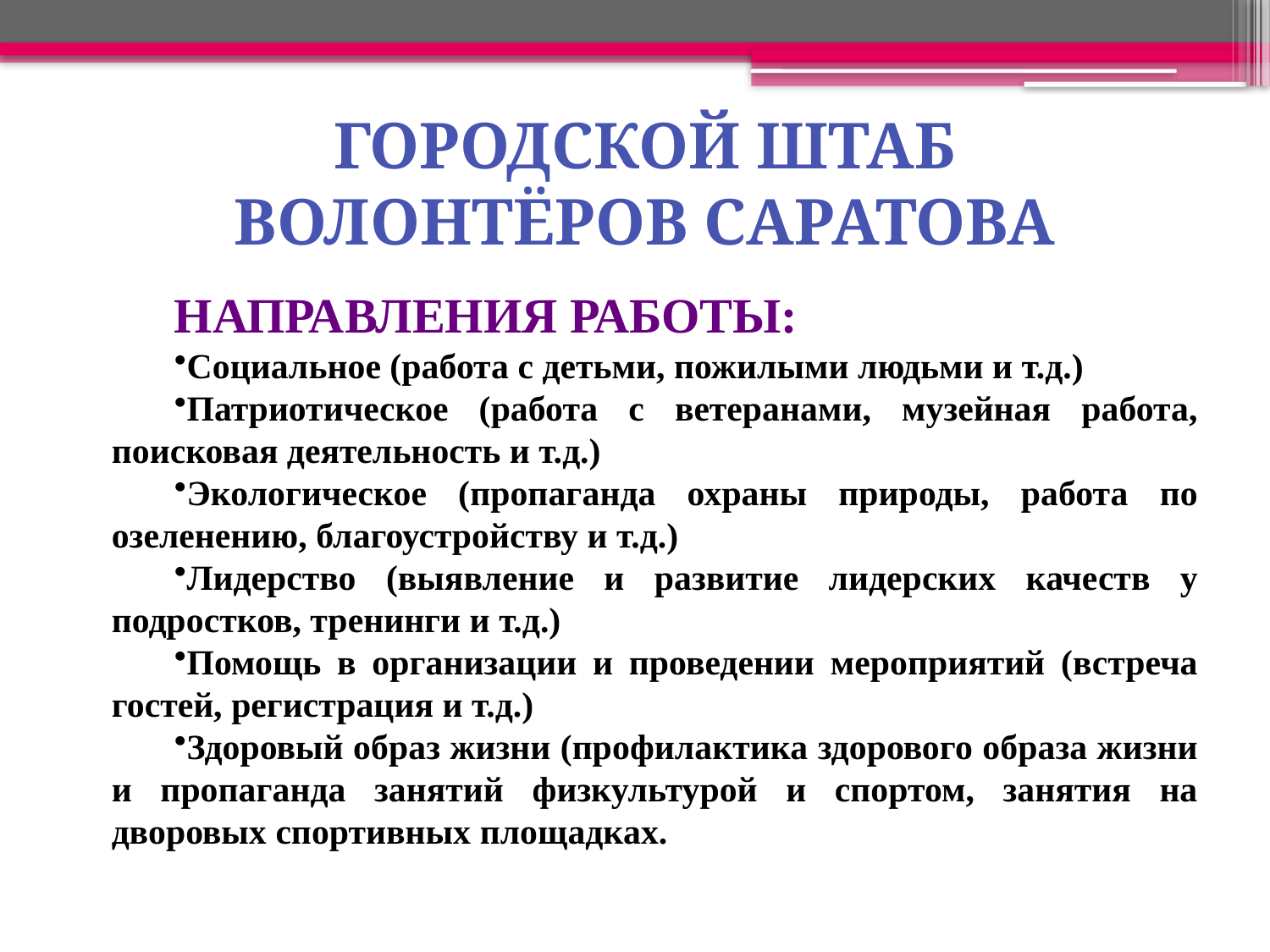

ГОРОДСКОЙ ШТАБ ВОЛОНТЁРОВ САРАТОВА
НАПРАВЛЕНИЯ РАБОТЫ:
Социальное (работа с детьми, пожилыми людьми и т.д.)
Патриотическое (работа с ветеранами, музейная работа, поисковая деятельность и т.д.)
Экологическое (пропаганда охраны природы, работа по озеленению, благоустройству и т.д.)
Лидерство (выявление и развитие лидерских качеств у подростков, тренинги и т.д.)
Помощь в организации и проведении мероприятий (встреча гостей, регистрация и т.д.)
Здоровый образ жизни (профилактика здорового образа жизни и пропаганда занятий физкультурой и спортом, занятия на дворовых спортивных площадках.